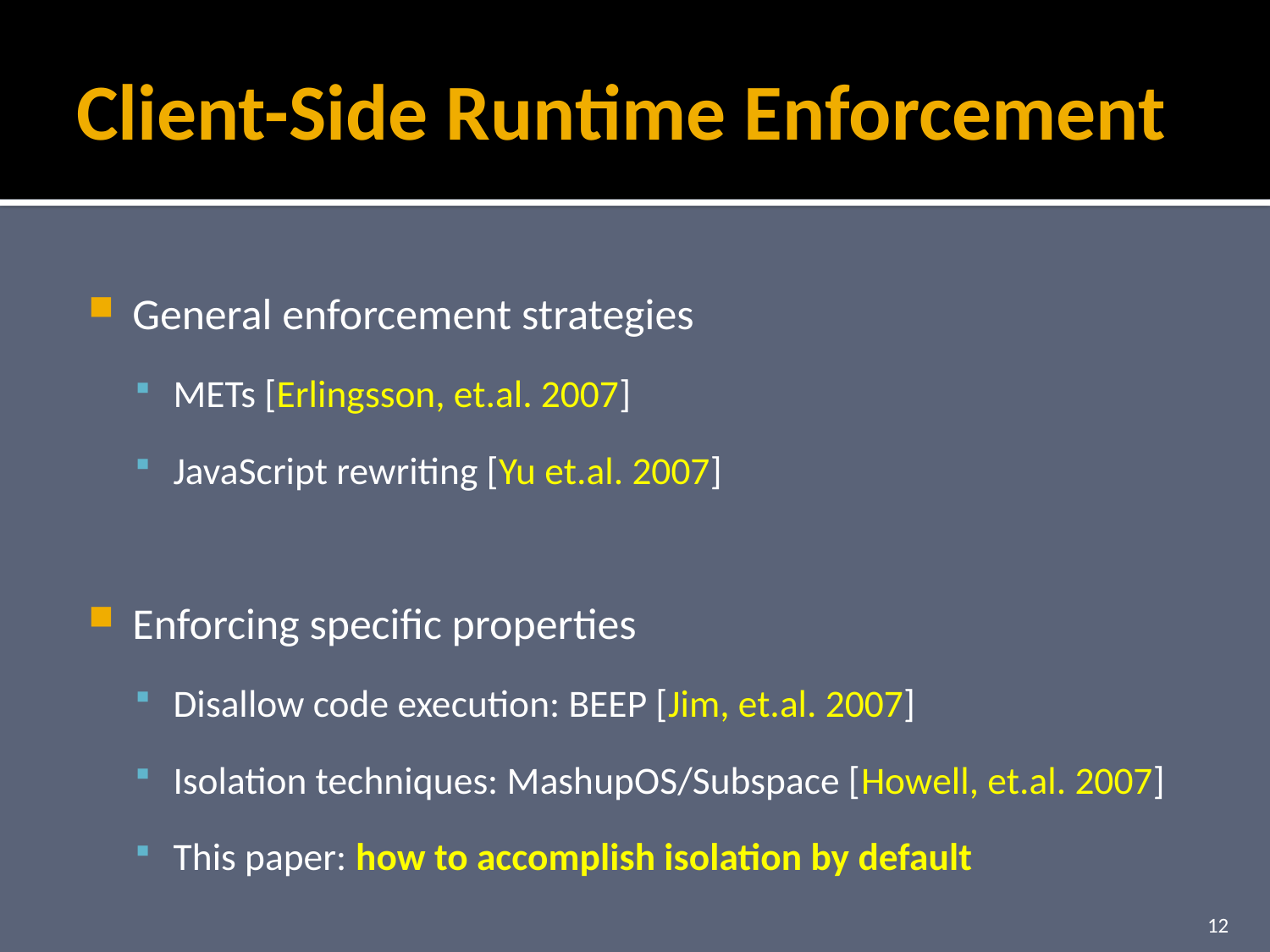

# Client-Side Runtime Enforcement
General enforcement strategies
METs [Erlingsson, et.al. 2007]
JavaScript rewriting [Yu et.al. 2007]

Enforcing specific properties
Disallow code execution: BEEP [Jim, et.al. 2007]
Isolation techniques: MashupOS/Subspace [Howell, et.al. 2007]
This paper: how to accomplish isolation by default
12